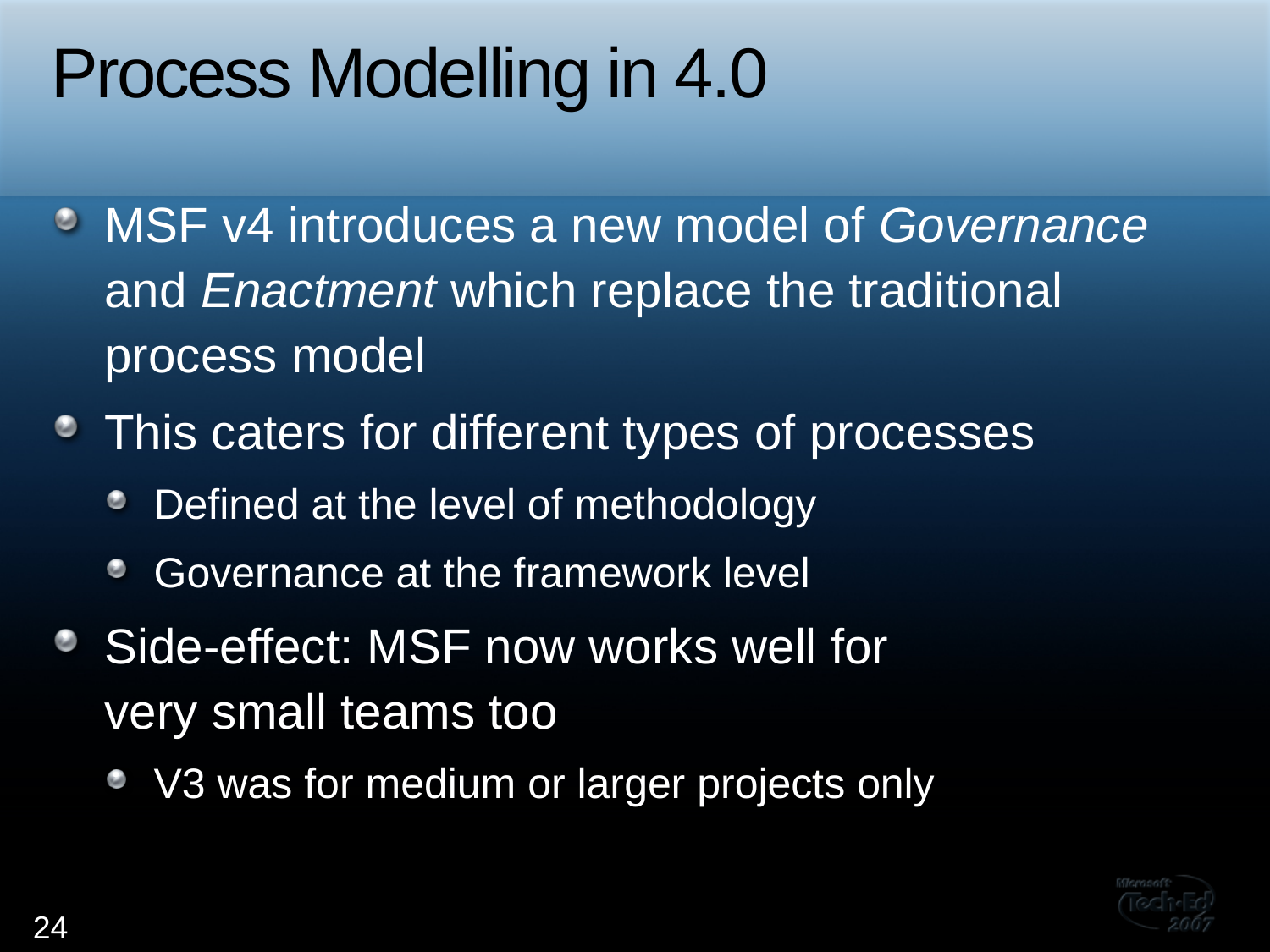

# Process Modelling in 4.0
MSF v4 introduces a new model of Governance and Enactment which replace the traditional process model
This caters for different types of processes
Defined at the level of methodology
Governance at the framework level
Side-effect: MSF now works well for
very small teams too
V3 was for medium or larger projects only